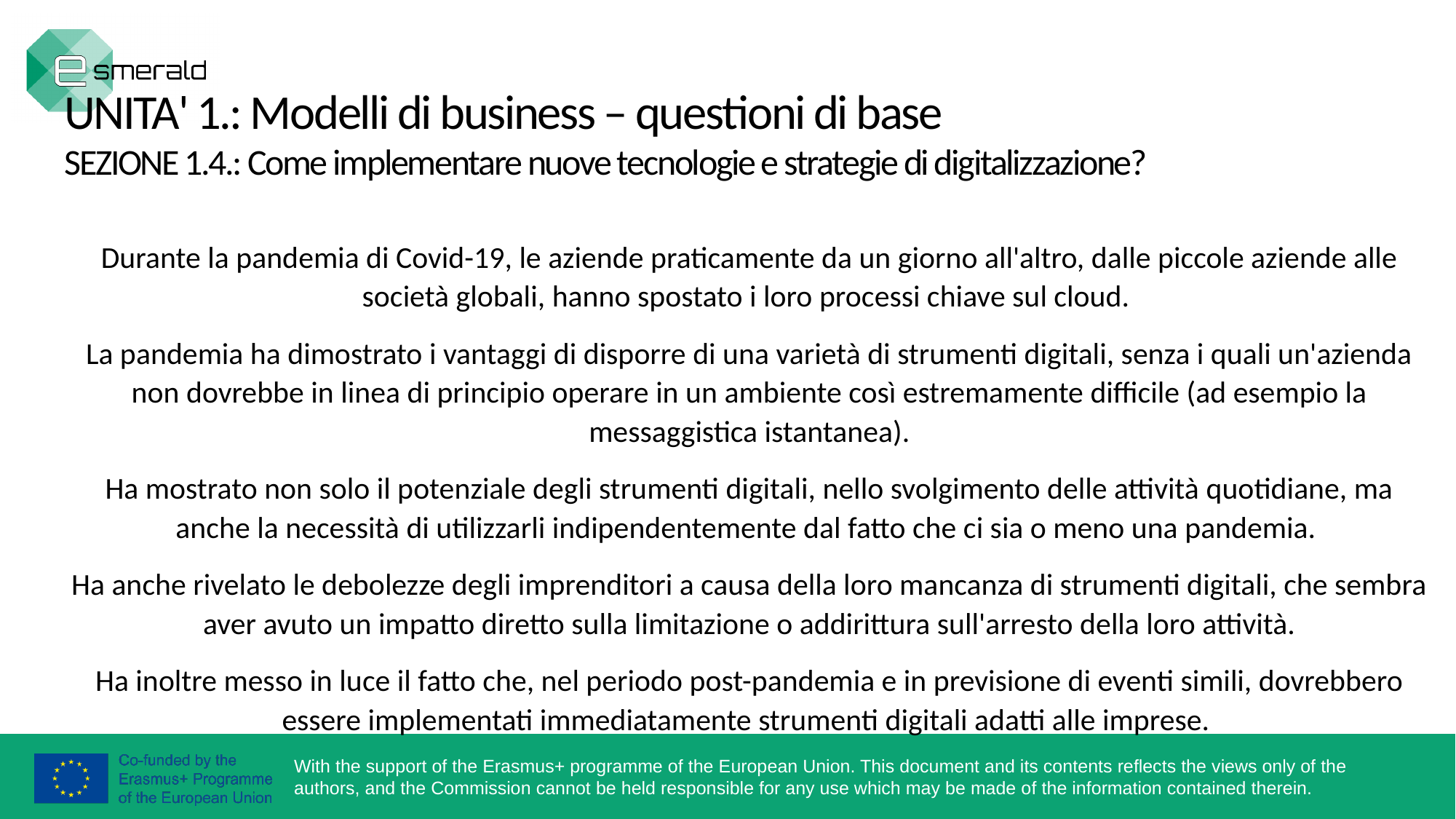

UNITA' 1.: Modelli di business – questioni di base
SEZIONE 1.4.: Come implementare nuove tecnologie e strategie di digitalizzazione?

Durante la pandemia di Covid-19, le aziende praticamente da un giorno all'altro, dalle piccole aziende alle società globali, hanno spostato i loro processi chiave sul cloud.
La pandemia ha dimostrato i vantaggi di disporre di una varietà di strumenti digitali, senza i quali un'azienda non dovrebbe in linea di principio operare in un ambiente così estremamente difficile (ad esempio la messaggistica istantanea).
Ha mostrato non solo il potenziale degli strumenti digitali, nello svolgimento delle attività quotidiane, ma anche la necessità di utilizzarli indipendentemente dal fatto che ci sia o meno una pandemia.
Ha anche rivelato le debolezze degli imprenditori a causa della loro mancanza di strumenti digitali, che sembra aver avuto un impatto diretto sulla limitazione o addirittura sull'arresto della loro attività.
Ha inoltre messo in luce il fatto che, nel periodo post-pandemia e in previsione di eventi simili, dovrebbero essere implementati immediatamente strumenti digitali adatti alle imprese.